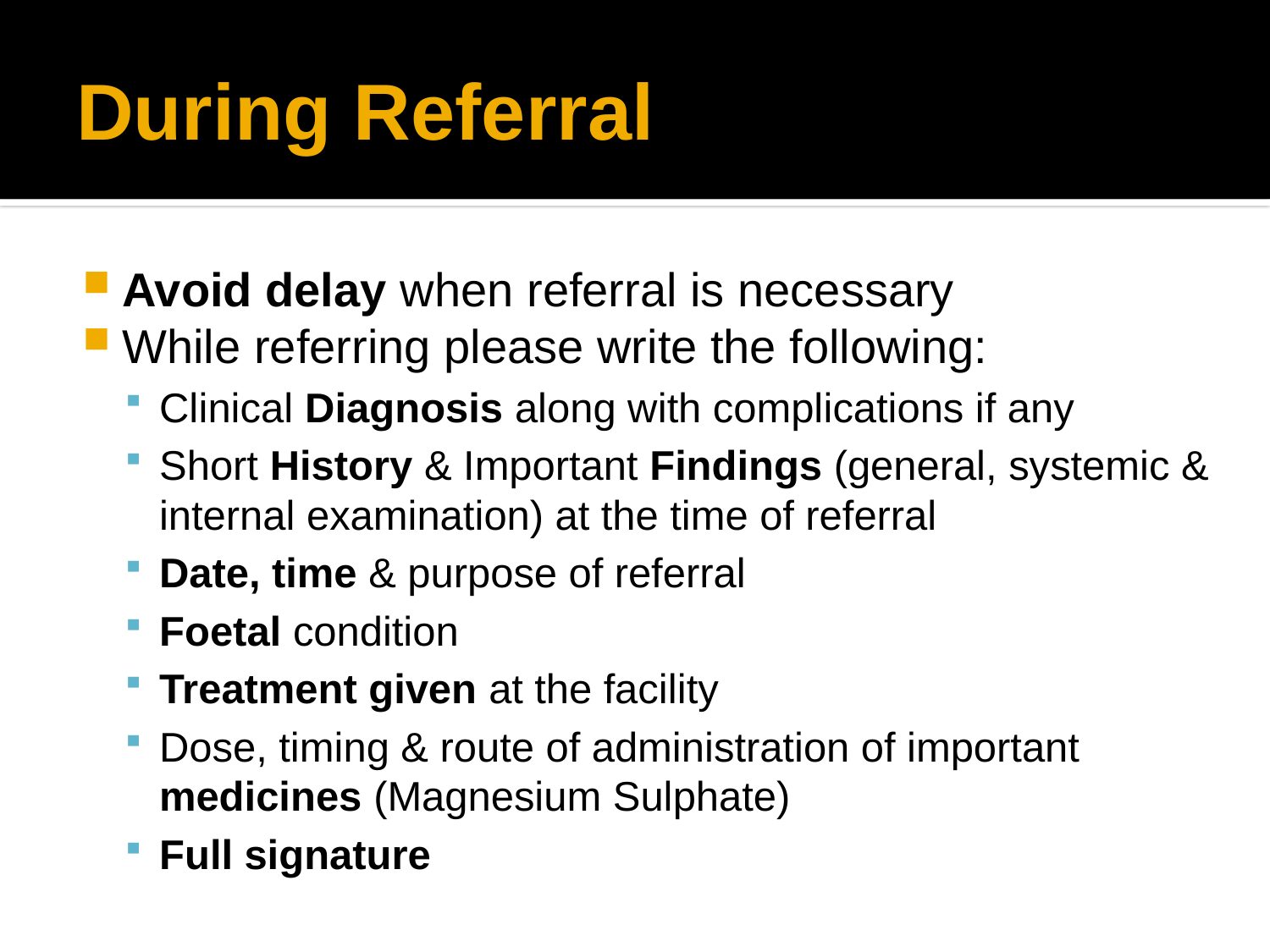

# During Referral
Avoid delay when referral is necessary
While referring please write the following:
Clinical Diagnosis along with complications if any
Short History & Important Findings (general, systemic & internal examination) at the time of referral
Date, time & purpose of referral
Foetal condition
Treatment given at the facility
Dose, timing & route of administration of important medicines (Magnesium Sulphate)
Full signature